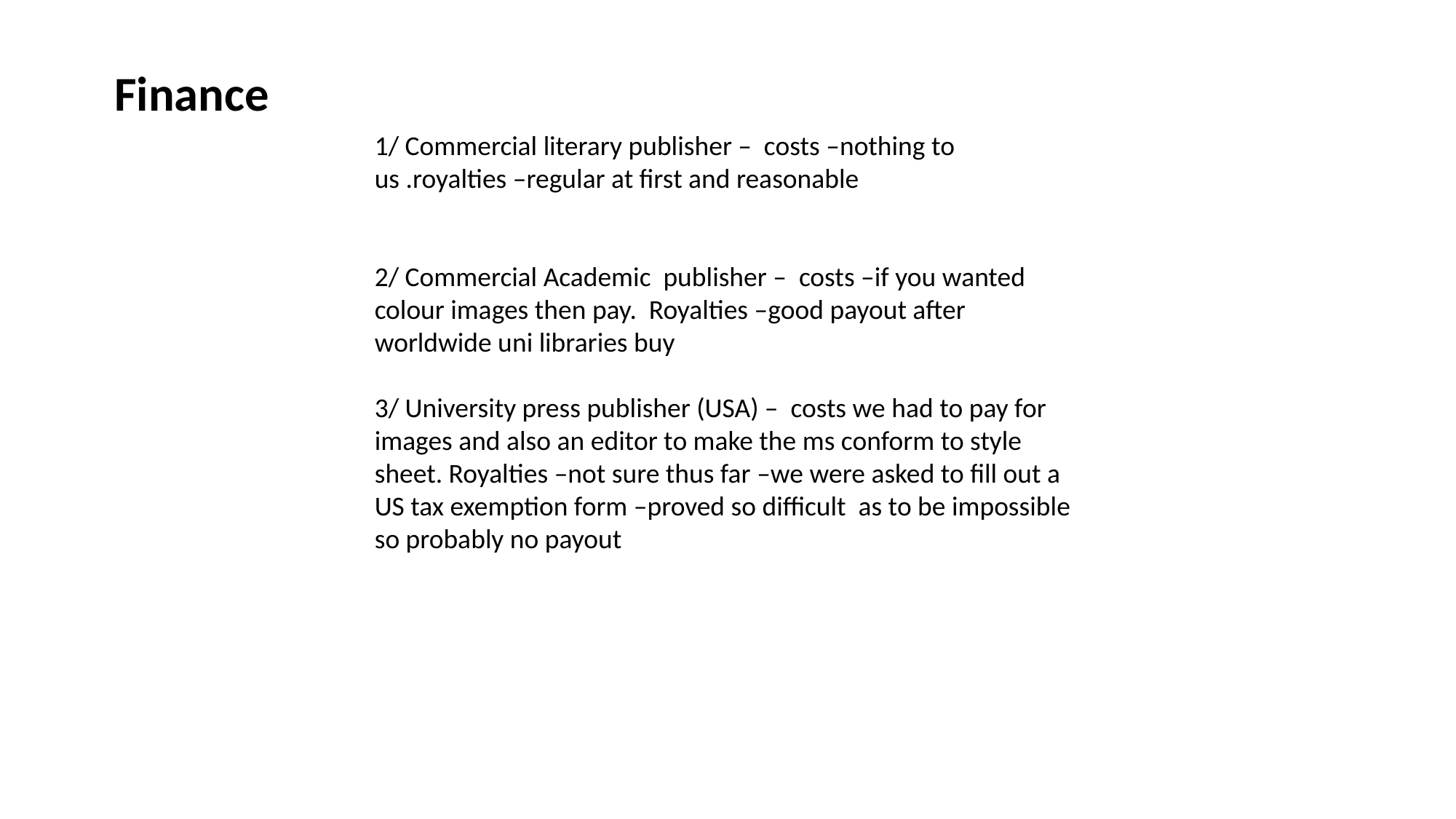

Finance
1/ Commercial literary publisher –  costs –nothing to us .royalties –regular at first and reasonable

2/ Commercial Academic  publisher –  costs –if you wanted colour images then pay.  Royalties –good payout after worldwide uni libraries buy

3/ University press publisher (USA) –  costs we had to pay for images and also an editor to make the ms conform to style sheet. Royalties –not sure thus far –we were asked to fill out a US tax exemption form –proved so difficult  as to be impossible so probably no payout